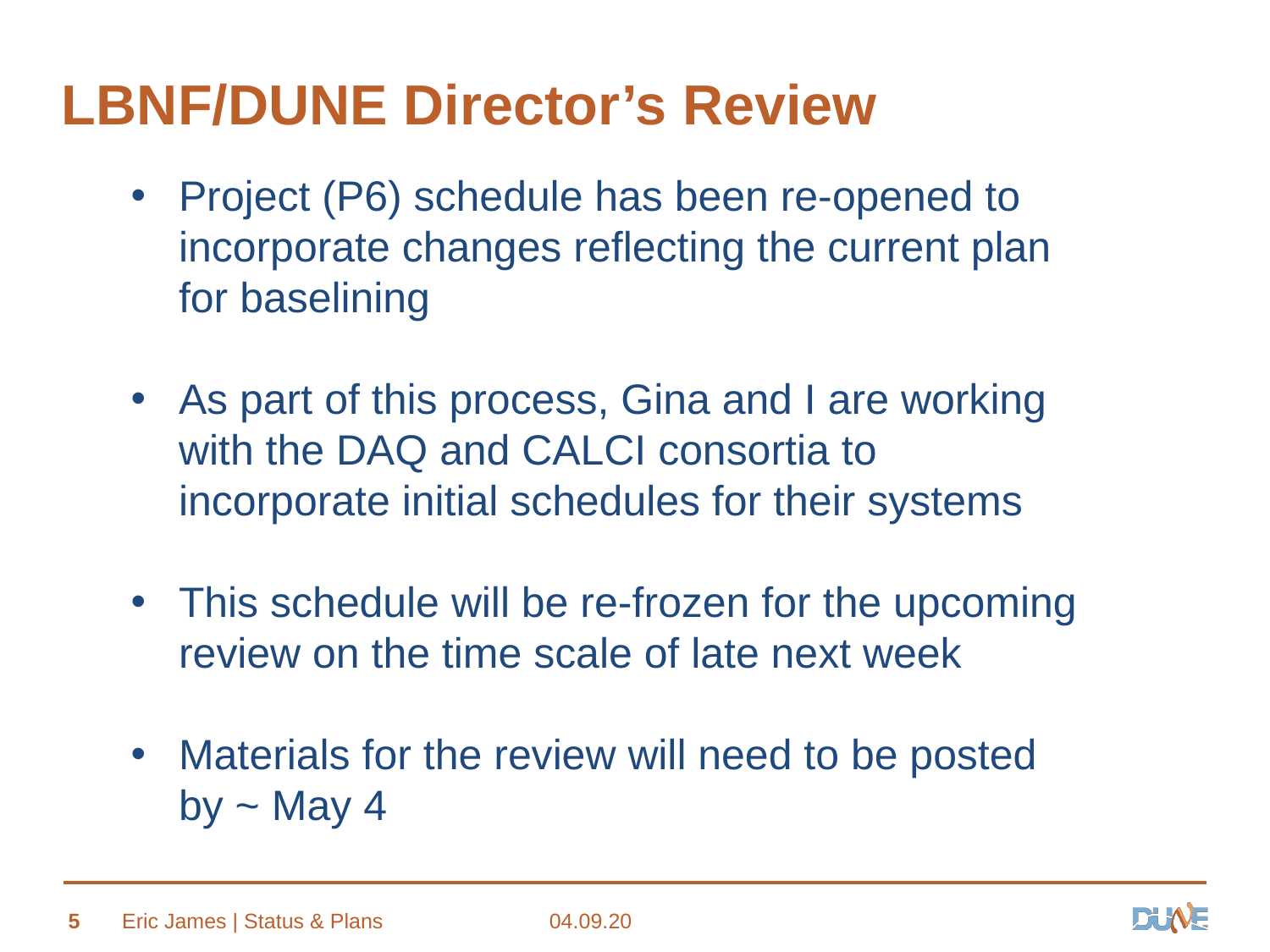

# LBNF/DUNE Director’s Review
Project (P6) schedule has been re-opened to incorporate changes reflecting the current plan for baselining

As part of this process, Gina and I are working with the DAQ and CALCI consortia to incorporate initial schedules for their systems

This schedule will be re-frozen for the upcoming review on the time scale of late next week

Materials for the review will need to be posted by ~ May 4
5
Eric James | Status & Plans
04.09.20